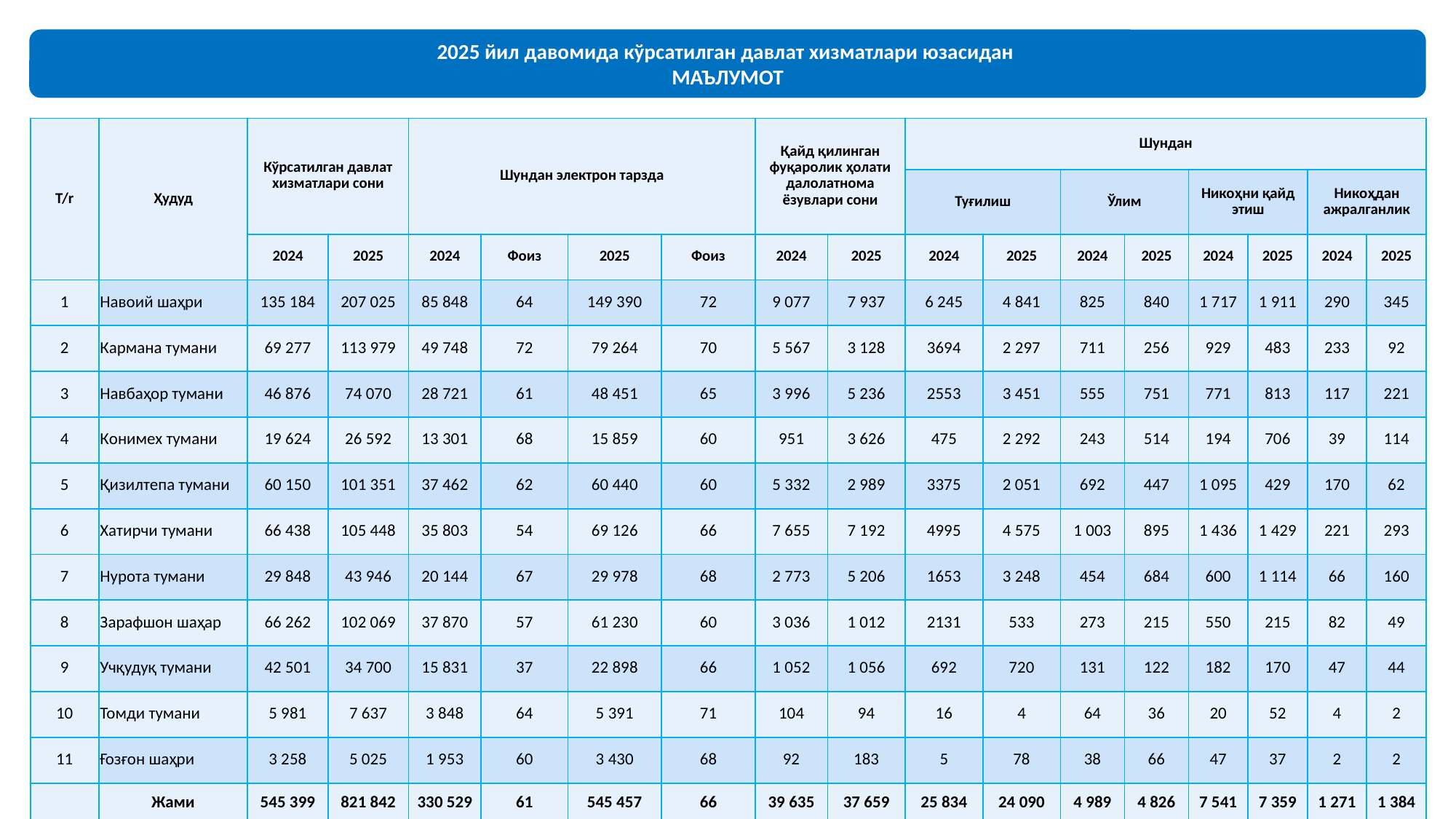

2025 йил давомида кўрсатилган давлат хизматлари юзасидан
МАЪЛУМОТ
| T/r | Ҳудуд | Кўрсатилган давлат хизматлари сони |  | Шундан электрон тарзда |  |  |  | Қайд қилинган фуқаролик ҳолати далолатнома ёзувлари сони |  | Шундан |  |  |  |  |  |  |  |
| --- | --- | --- | --- | --- | --- | --- | --- | --- | --- | --- | --- | --- | --- | --- | --- | --- | --- |
|  |  |  |  |  |  |  |  |  |  | Туғилиш |  | Ўлим |  | Никоҳни қайд этиш |  | Никоҳдан ажралганлик |  |
|  |  | 2024 | 2025 | 2024 | Фоиз | 2025 | Фоиз | 2024 | 2025 | 2024 | 2025 | 2024 | 2025 | 2024 | 2025 | 2024 | 2025 |
| 1 | Навоий шаҳри | 135 184 | 207 025 | 85 848 | 64 | 149 390 | 72 | 9 077 | 7 937 | 6 245 | 4 841 | 825 | 840 | 1 717 | 1 911 | 290 | 345 |
| 2 | Кармана тумани | 69 277 | 113 979 | 49 748 | 72 | 79 264 | 70 | 5 567 | 3 128 | 3694 | 2 297 | 711 | 256 | 929 | 483 | 233 | 92 |
| 3 | Навбаҳор тумани | 46 876 | 74 070 | 28 721 | 61 | 48 451 | 65 | 3 996 | 5 236 | 2553 | 3 451 | 555 | 751 | 771 | 813 | 117 | 221 |
| 4 | Конимех тумани | 19 624 | 26 592 | 13 301 | 68 | 15 859 | 60 | 951 | 3 626 | 475 | 2 292 | 243 | 514 | 194 | 706 | 39 | 114 |
| 5 | Қизилтепа тумани | 60 150 | 101 351 | 37 462 | 62 | 60 440 | 60 | 5 332 | 2 989 | 3375 | 2 051 | 692 | 447 | 1 095 | 429 | 170 | 62 |
| 6 | Хатирчи тумани | 66 438 | 105 448 | 35 803 | 54 | 69 126 | 66 | 7 655 | 7 192 | 4995 | 4 575 | 1 003 | 895 | 1 436 | 1 429 | 221 | 293 |
| 7 | Нурота тумани | 29 848 | 43 946 | 20 144 | 67 | 29 978 | 68 | 2 773 | 5 206 | 1653 | 3 248 | 454 | 684 | 600 | 1 114 | 66 | 160 |
| 8 | Зарафшон шаҳар | 66 262 | 102 069 | 37 870 | 57 | 61 230 | 60 | 3 036 | 1 012 | 2131 | 533 | 273 | 215 | 550 | 215 | 82 | 49 |
| 9 | Учқудуқ тумани | 42 501 | 34 700 | 15 831 | 37 | 22 898 | 66 | 1 052 | 1 056 | 692 | 720 | 131 | 122 | 182 | 170 | 47 | 44 |
| 10 | Томди тумани | 5 981 | 7 637 | 3 848 | 64 | 5 391 | 71 | 104 | 94 | 16 | 4 | 64 | 36 | 20 | 52 | 4 | 2 |
| 11 | Ғозғон шаҳри | 3 258 | 5 025 | 1 953 | 60 | 3 430 | 68 | 92 | 183 | 5 | 78 | 38 | 66 | 47 | 37 | 2 | 2 |
|  | Жами | 545 399 | 821 842 | 330 529 | 61 | 545 457 | 66 | 39 635 | 37 659 | 25 834 | 24 090 | 4 989 | 4 826 | 7 541 | 7 359 | 1 271 | 1 384 |